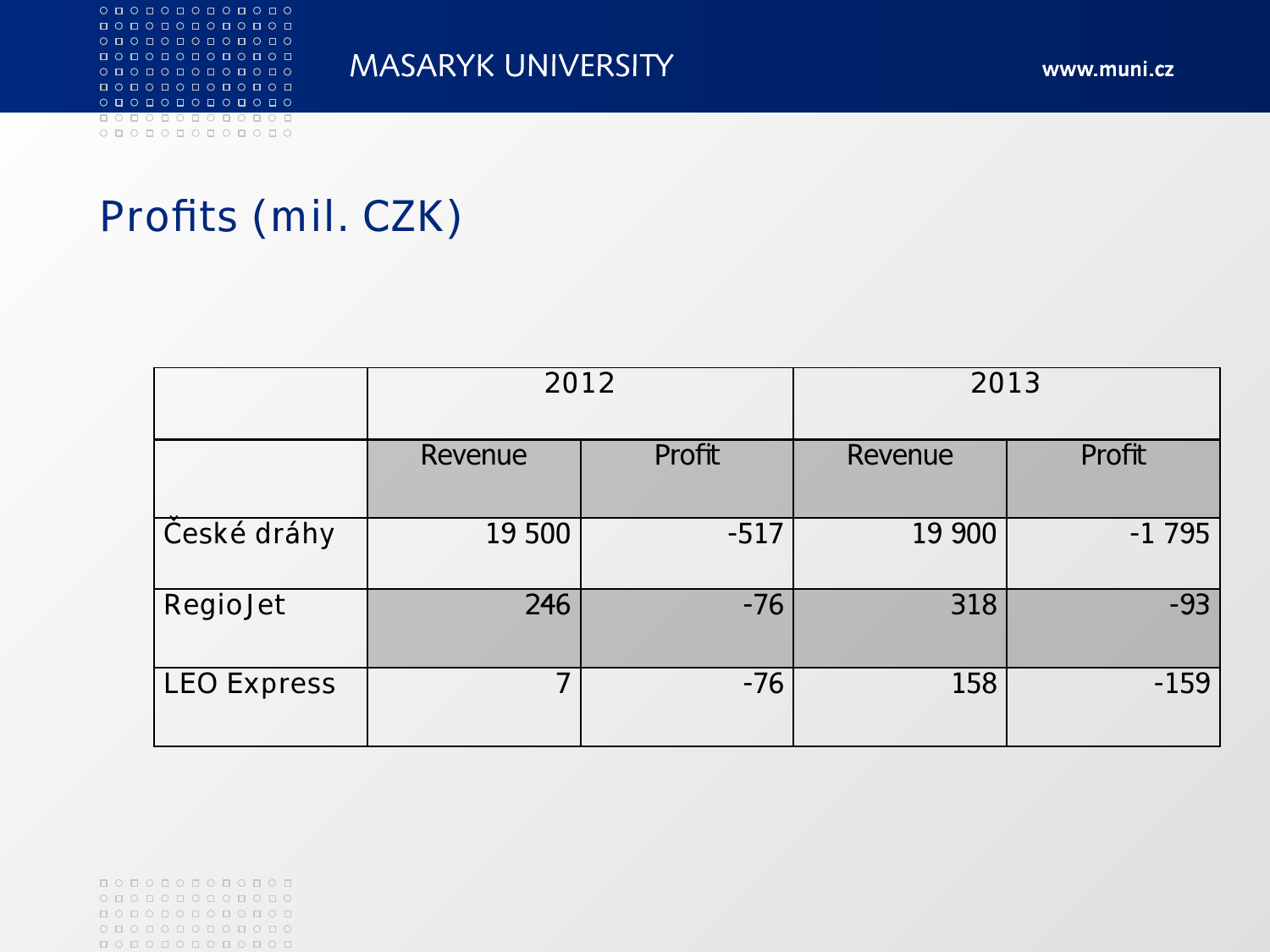

# Profits (mil. CZK)
|  | 2012 |  | 2013 |  |
| --- | --- | --- | --- | --- |
|  | Revenue | Profit | Revenue | Profit |
| České dráhy | 19 500 | -517 | 19 900 | -1 795 |
| RegioJet | 246 | -76 | 318 | -93 |
| LEO Express | 7 | -76 | 158 | -159 |